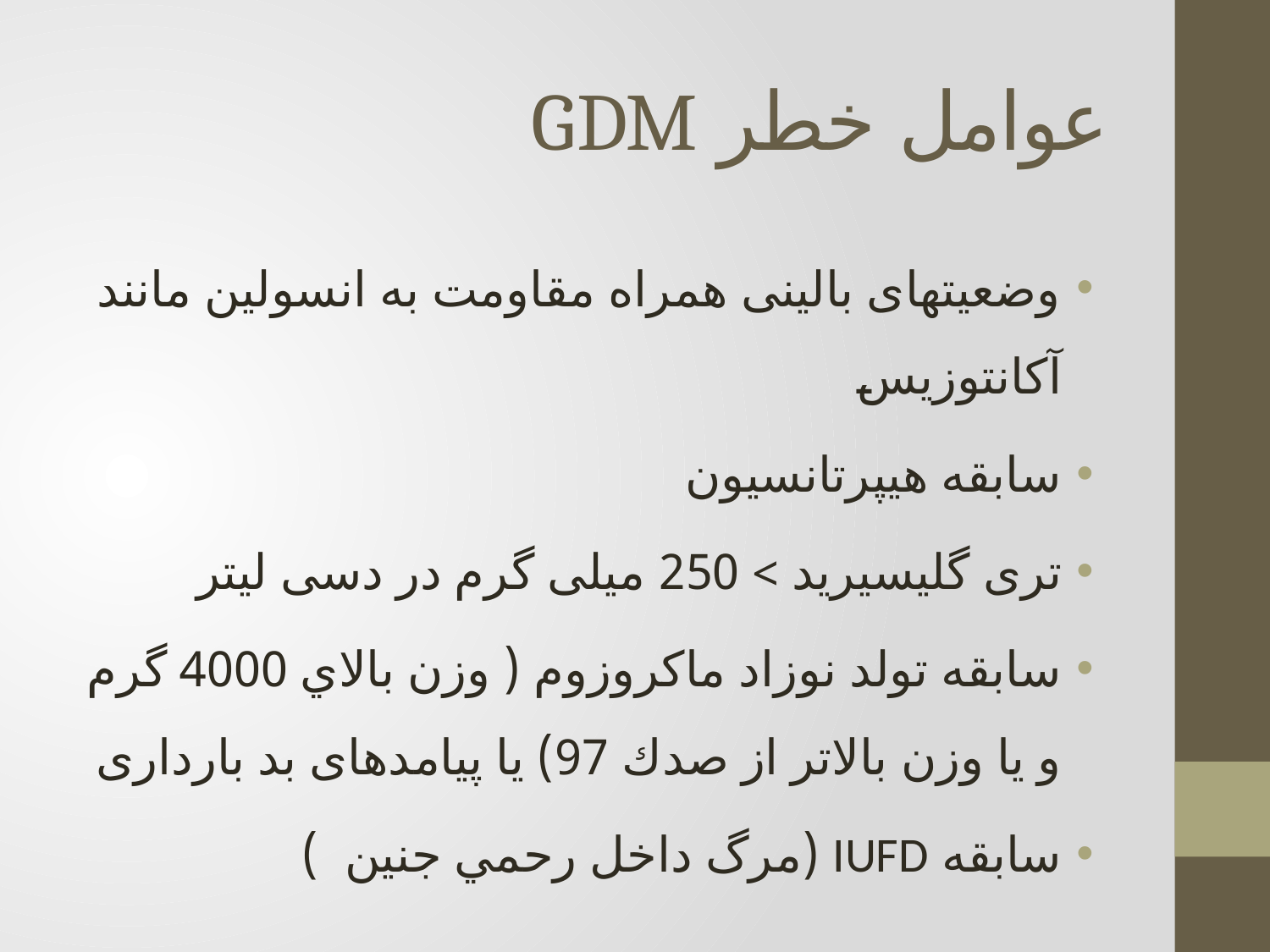

# عوامل خطر GDM
وضعیتهای بالینی همراه مقاومت به انسولین مانند آکانتوزیس
سابقه هیپرتانسیون
تری گلیسیرید > 250 میلی گرم در دسی لیتر
سابقه تولد نوزاد ماكروزوم ( وزن بالاي 4000 گرم و يا وزن بالاتر از صدك 97) یا پیامدهای بد بارداری
سابقه IUFD (مرگ داخل رحمي جنين  )